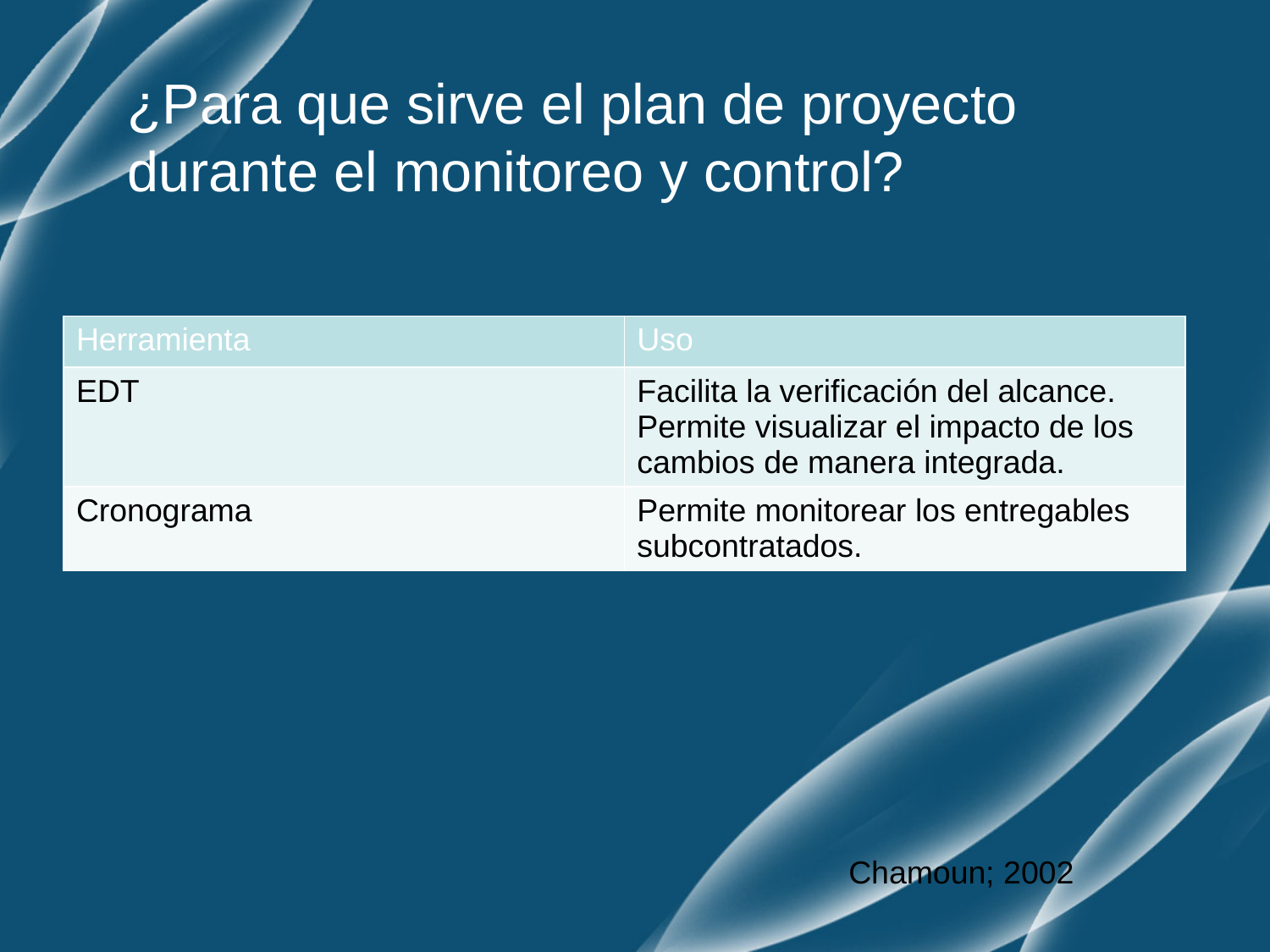

# ¿Para que sirve el plan de proyecto durante el monitoreo y control?
| Herramienta | Uso |
| --- | --- |
| EDT | Facilita la verificación del alcance. Permite visualizar el impacto de los cambios de manera integrada. |
| Cronograma | Permite monitorear los entregables subcontratados. |
Chamoun; 2002